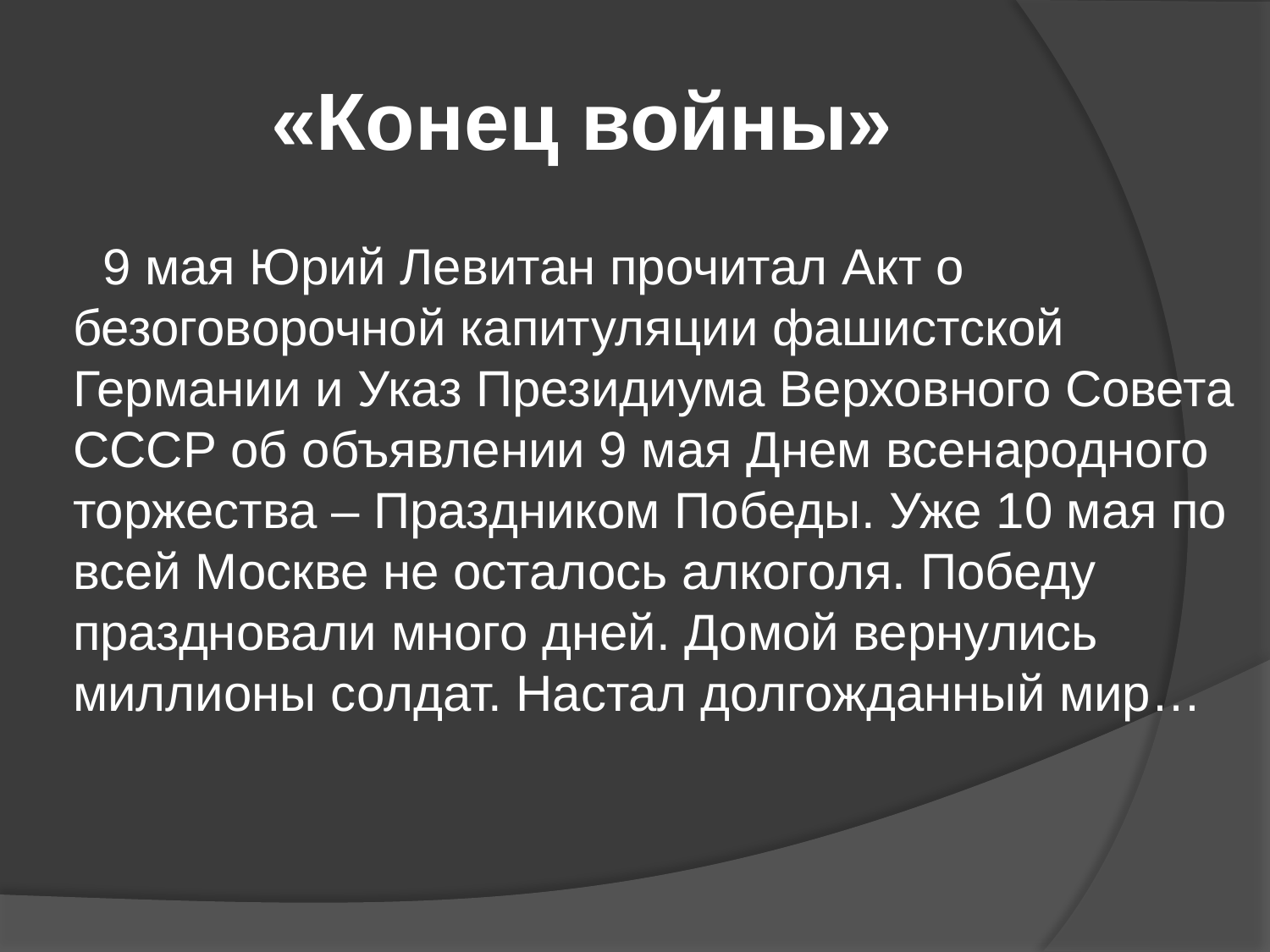

# «Конец войны»
      9 мая Юрий Левитан прочитал Акт о безоговорочной капитуляции фашистской Германии и Указ Президиума Верховного Совета СССР об объявлении 9 мая Днем всенародного торжества – Праздником Победы. Уже 10 мая по всей Москве не осталось алкоголя. Победу праздновали много дней. Домой вернулись миллионы солдат. Настал долгожданный мир…